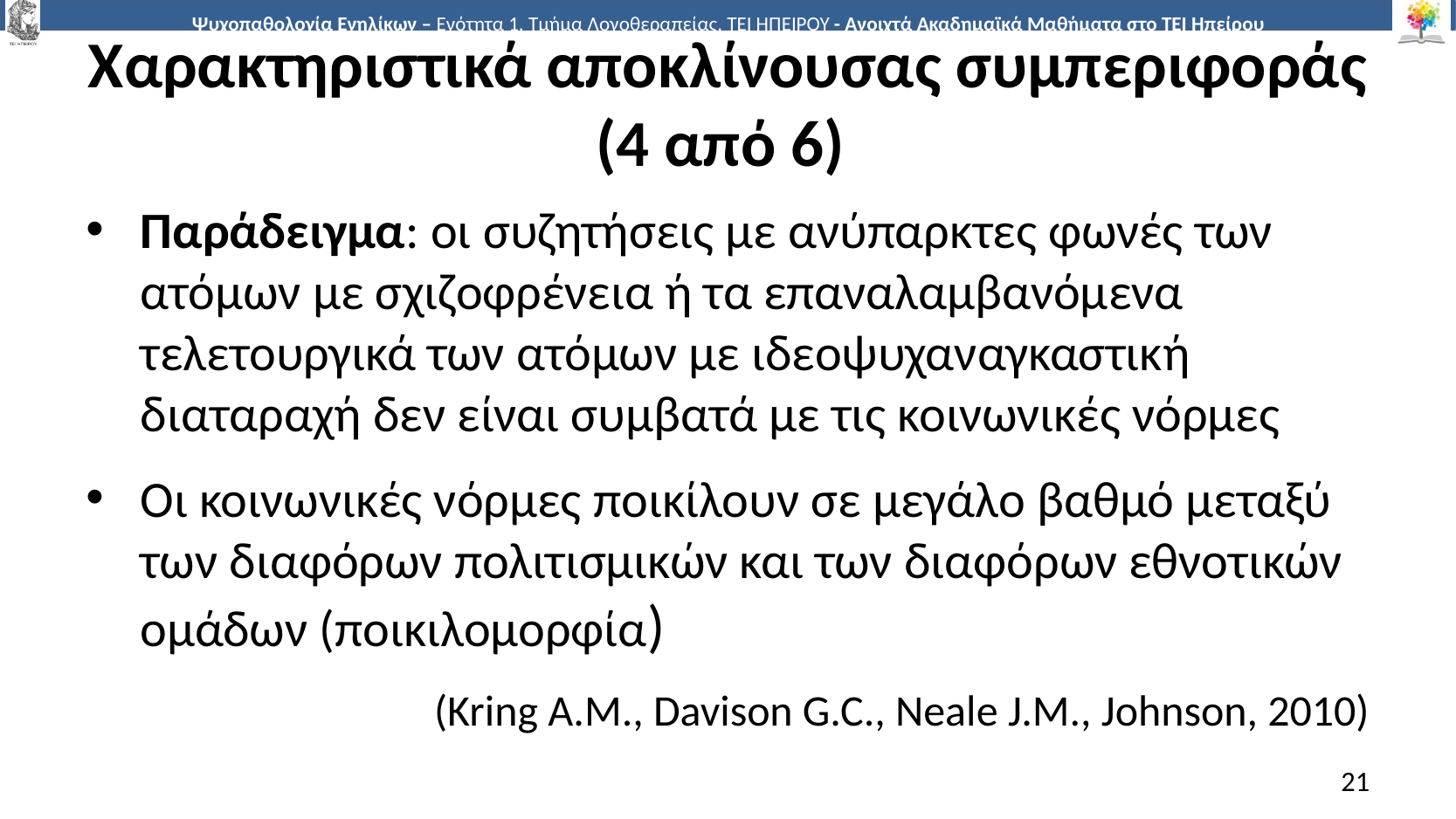

# Χαρακτηριστικά αποκλίνουσας συμπεριφοράς (4 από 6)
Παράδειγμα: οι συζητήσεις με ανύπαρκτες φωνές των ατόμων με σχιζοφρένεια ή τα επαναλαμβανόμενα τελετουργικά των ατόμων με ιδεοψυχαναγκαστική διαταραχή δεν είναι συμβατά με τις κοινωνικές νόρμες
Οι κοινωνικές νόρμες ποικίλουν σε μεγάλο βαθμό μεταξύ των διαφόρων πολιτισμικών και των διαφόρων εθνοτικών ομάδων (ποικιλομορφία)
(Kring A.M., Davison G.C., Neale J.M., Johnson, 2010)

21